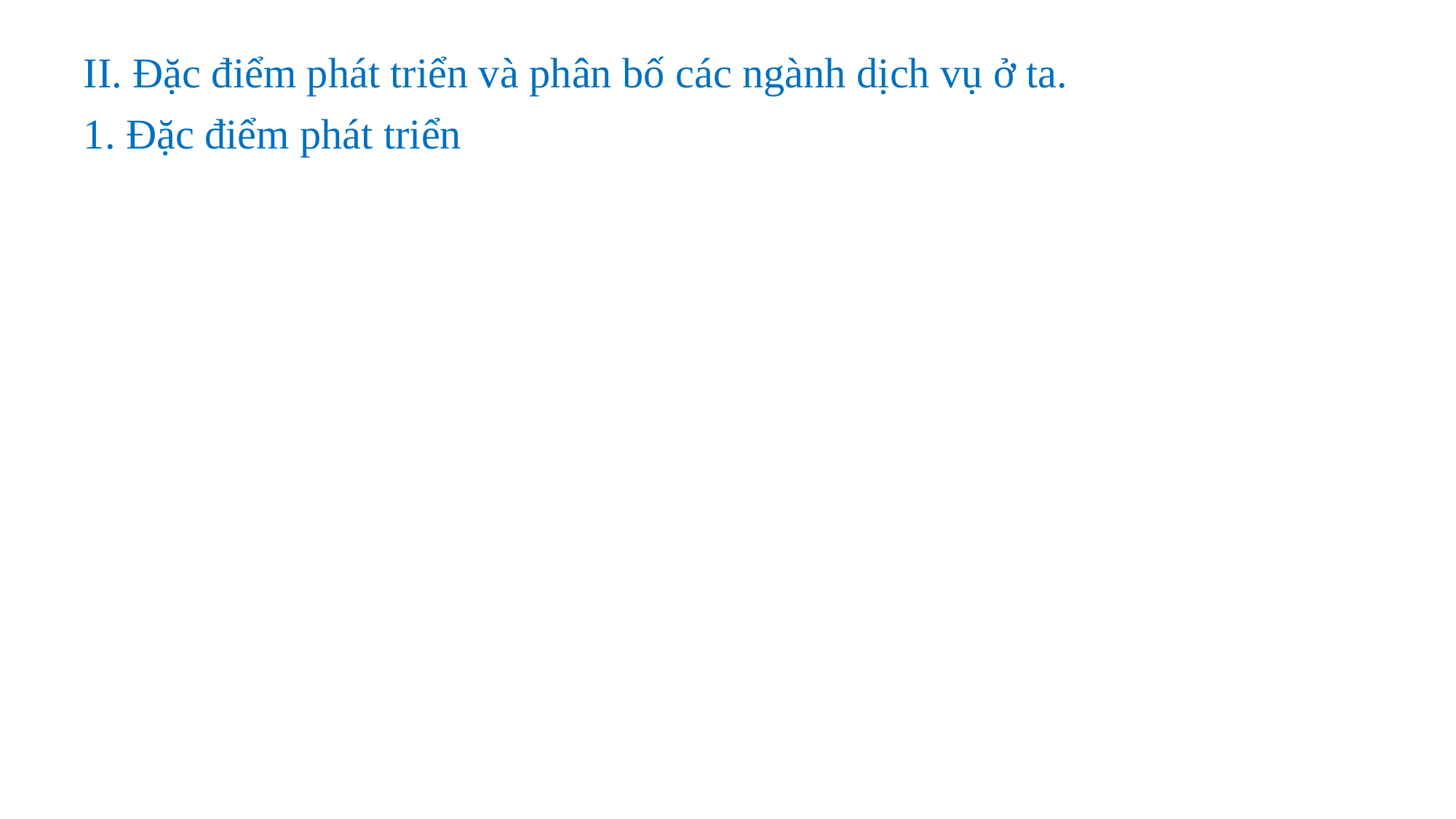

II. Đặc điểm phát triển và phân bố các ngành dịch vụ ở ta.
1. Đặc điểm phát triển